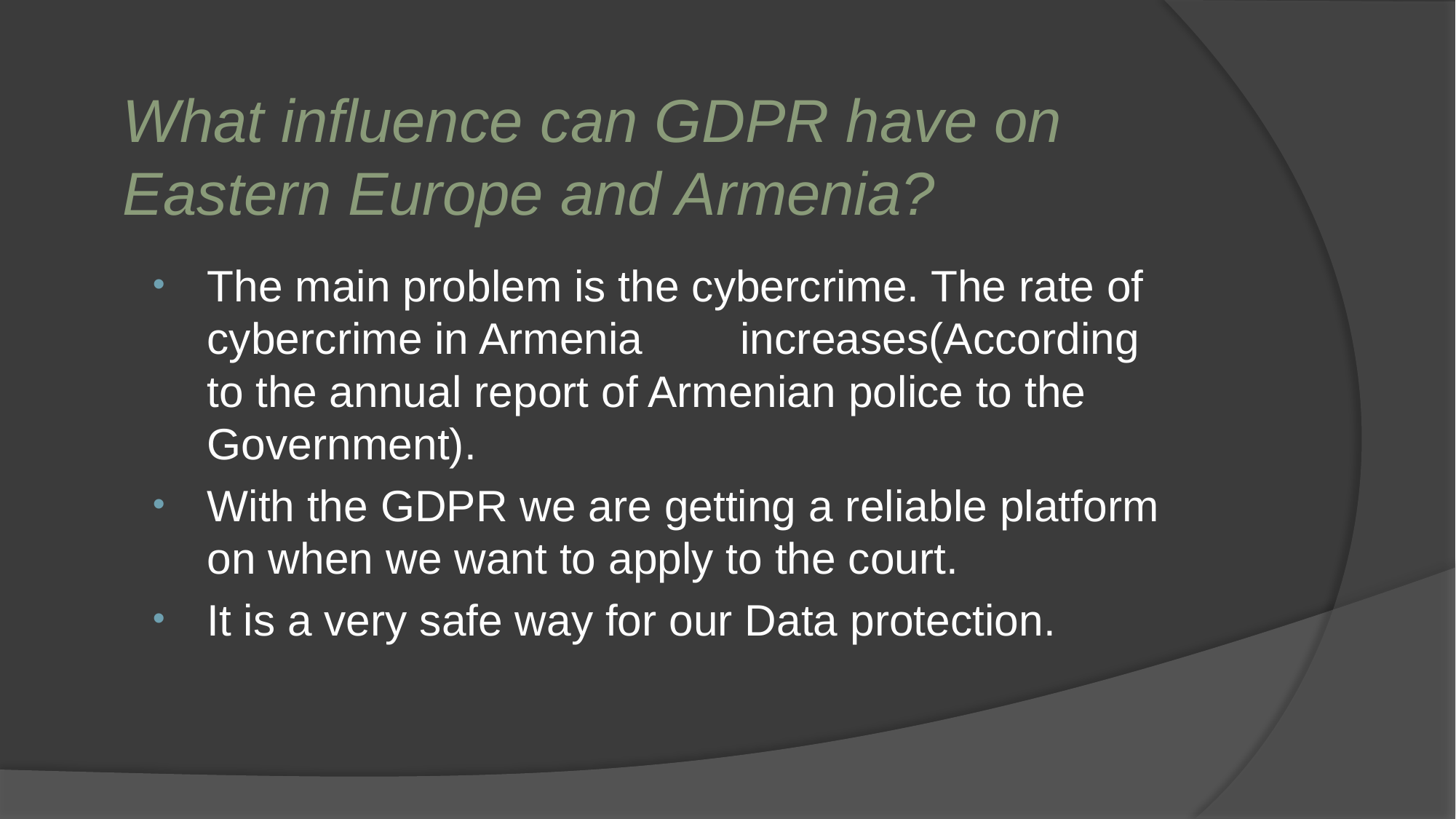

# What influence can GDPR have on Eastern Europe and Armenia?
The main problem is the cybercrime. The rate of cybercrime in Armenia        increases(According to the annual report of Armenian police to the Government).
With the GDPR we are getting a reliable platform on when we want to apply to the court.
It is a very safe way for our Data protection.